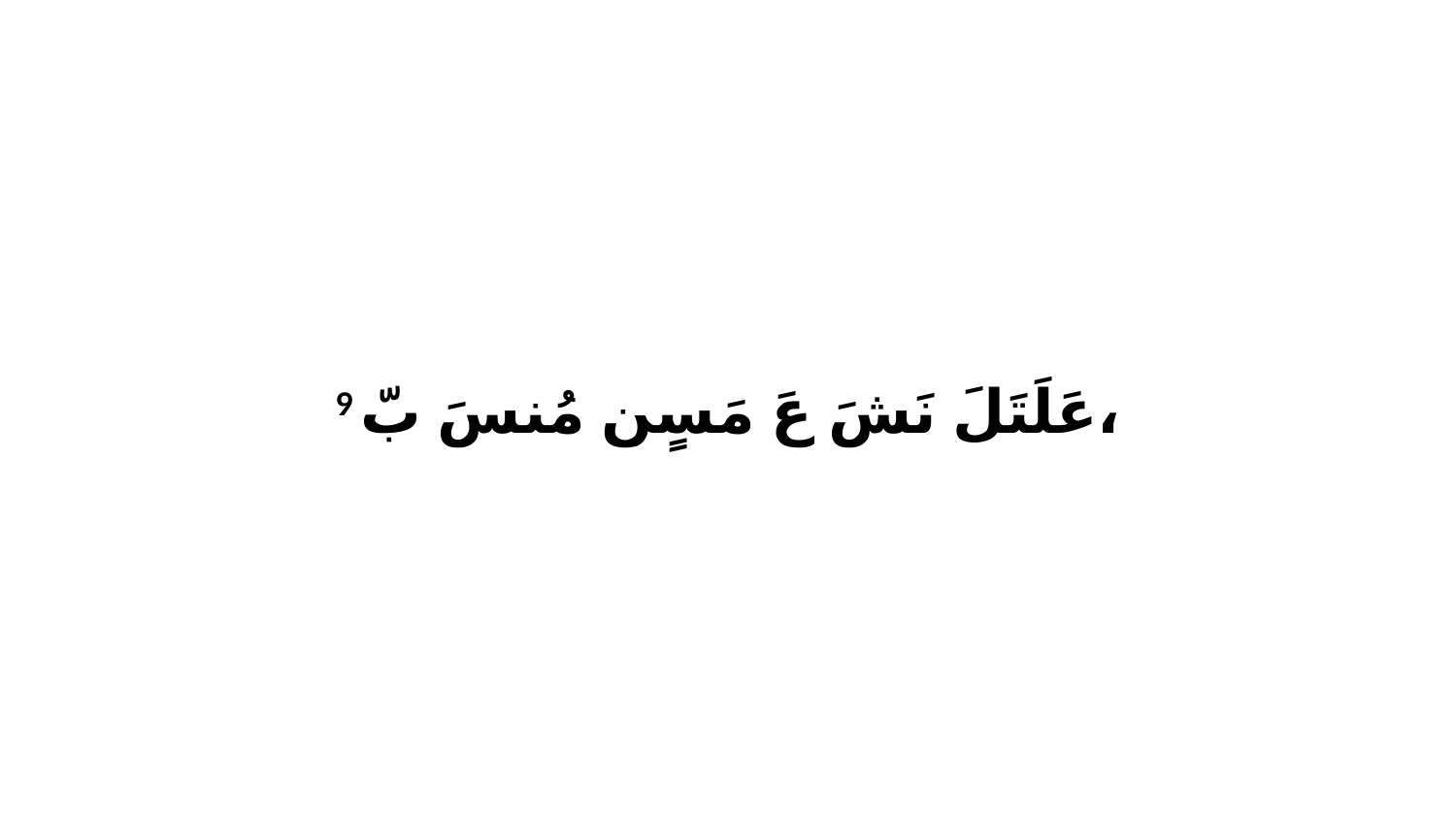

9 عَلَتَلَ نَشَ عَ مَسٍن مُنسَ بّ،